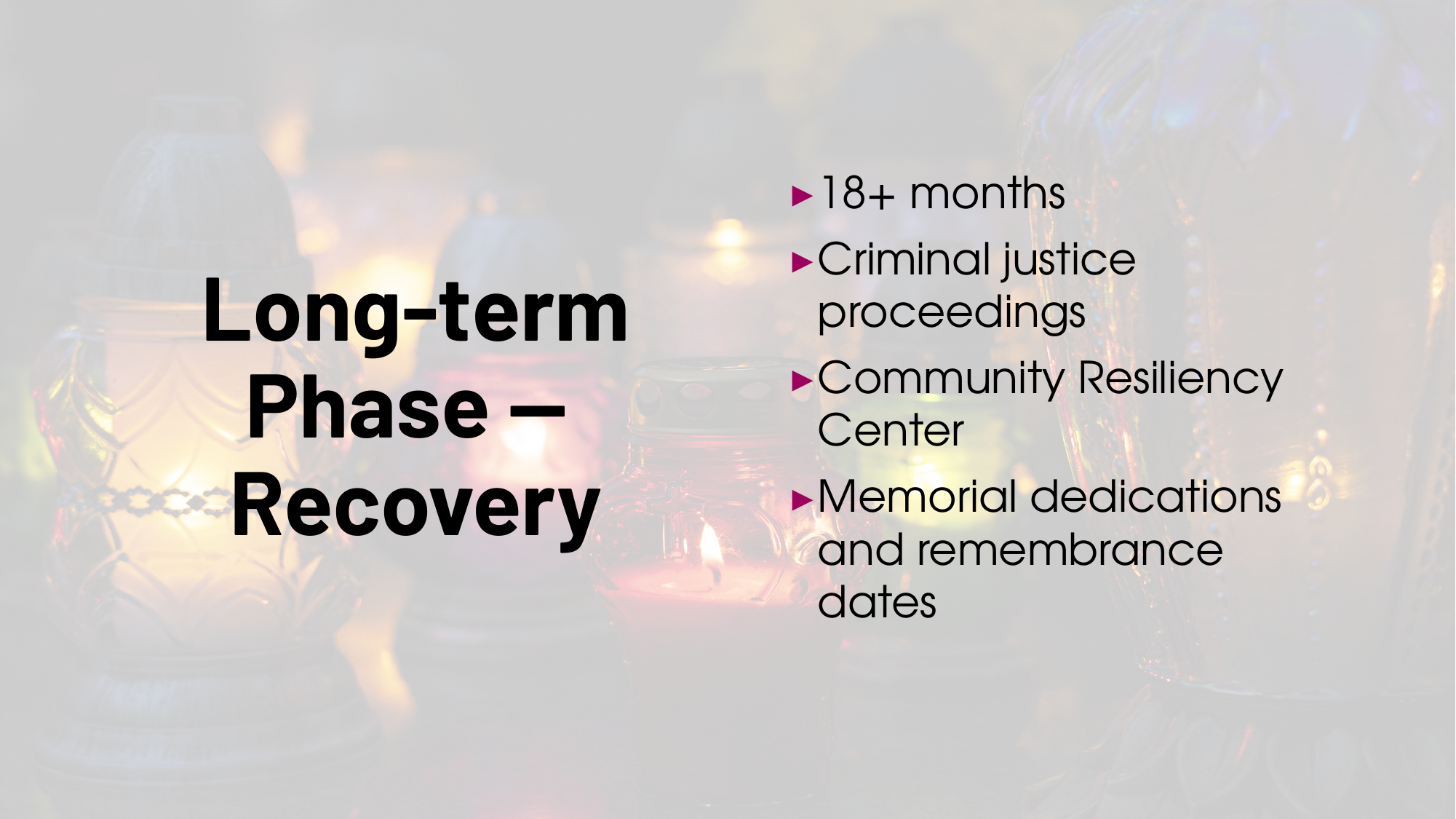

18+ months
Criminal justice proceedings
Community Resiliency Center
Memorial dedications and remembrance dates

# Long-term Phase -- Recovery